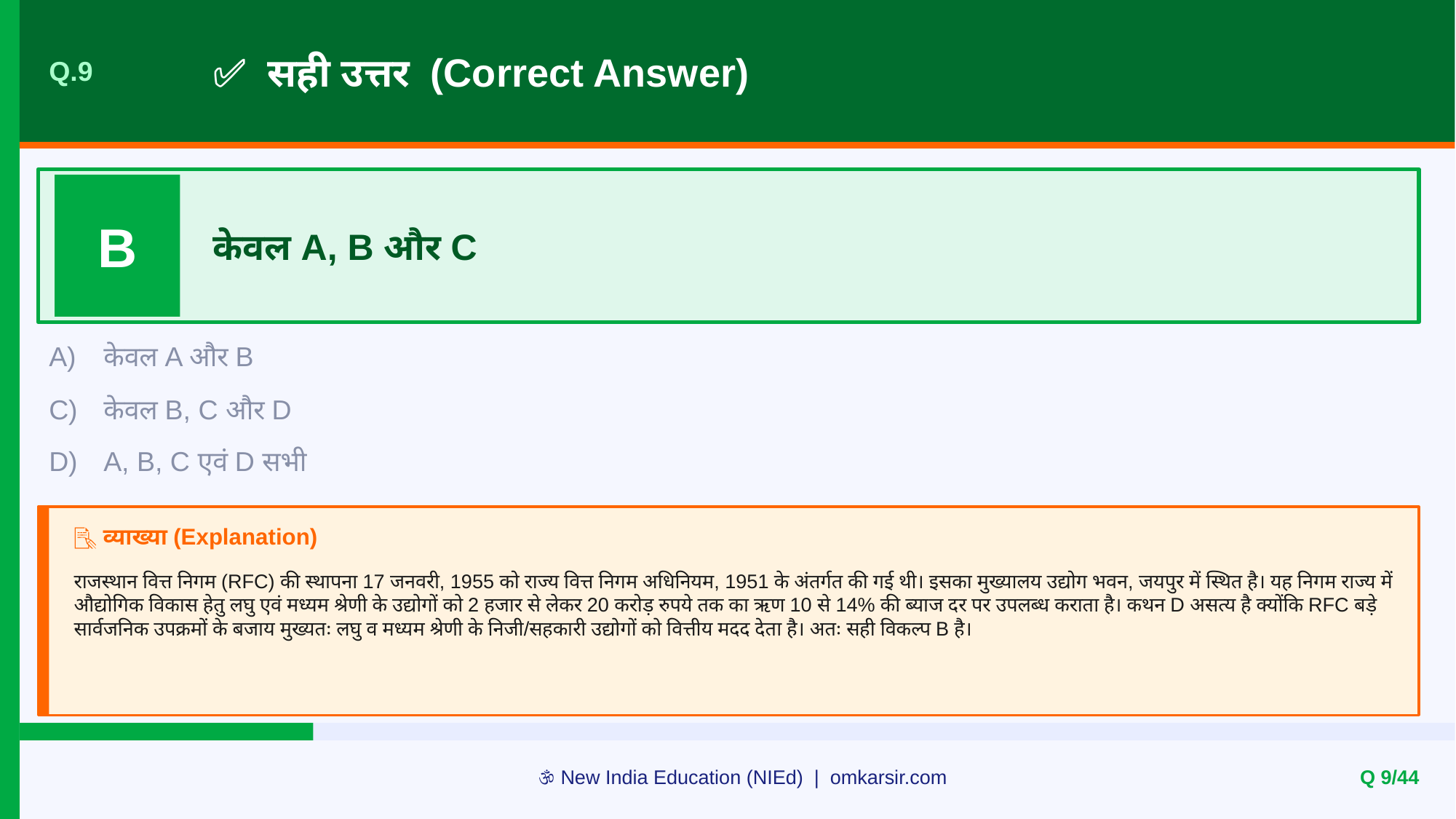

✅  सही उत्तर  (Correct Answer)
Q.9

B
केवल A, B और C
A)
केवल A और B
C)
केवल B, C और D
D)
A, B, C एवं D सभी

📝 व्याख्या (Explanation)
राजस्थान वित्त निगम (RFC) की स्थापना 17 जनवरी, 1955 को राज्य वित्त निगम अधिनियम, 1951 के अंतर्गत की गई थी। इसका मुख्यालय उद्योग भवन, जयपुर में स्थित है। यह निगम राज्य में औद्योगिक विकास हेतु लघु एवं मध्यम श्रेणी के उद्योगों को 2 हजार से लेकर 20 करोड़ रुपये तक का ऋण 10 से 14% की ब्याज दर पर उपलब्ध कराता है। कथन D असत्य है क्योंकि RFC बड़े सार्वजनिक उपक्रमों के बजाय मुख्यतः लघु व मध्यम श्रेणी के निजी/सहकारी उद्योगों को वित्तीय मदद देता है। अतः सही विकल्प B है।

🕉️ New India Education (NIEd)  |  omkarsir.com
Q 9/44